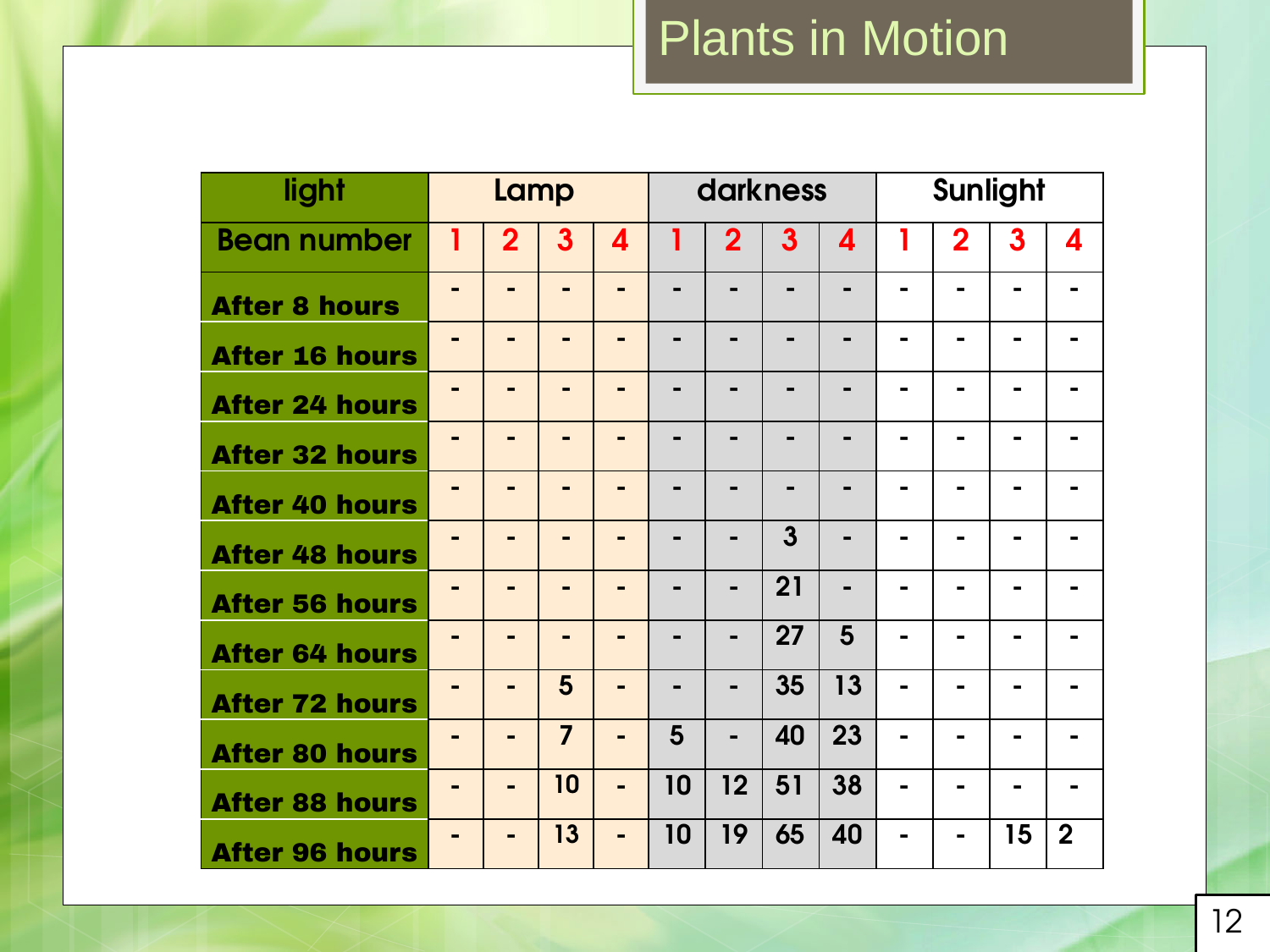

Plants in Motion
| light | Lamp |  |  |  | darkness |  |  |  | Sunlight |  |  |  |
| --- | --- | --- | --- | --- | --- | --- | --- | --- | --- | --- | --- | --- |
| Bean number | 1 | 2 | 3 | 4 | 1 | 2 | 3 | 4 | 1 | 2 | 3 | 4 |
| After 8 hours | - | - | - | - | - | - | - | - | - | - | - | - |
| After 16 hours | - | - | - | - | - | - | - | - | - | - | - | - |
| After 24 hours | - | - | - | - | - | - | - | - | - | - | - | - |
| After 32 hours | - | - | - | - | - | - | - | - | - | - | - | - |
| After 40 hours | - | - | - | - | - | - | - | - | - | - | - | - |
| After 48 hours | - | - | - | - | - | - | 3 | - | - | - | - | - |
| After 56 hours | - | - | - | - | - | - | 21 | - | - | - | - | - |
| After 64 hours | - | - | - | - | - | - | 27 | 5 | - | - | - | - |
| After 72 hours | - | - | 5 | - | - | - | 35 | 13 | - | - | - | - |
| After 80 hours | - | - | 7 | - | 5 | - | 40 | 23 | - | - | - | - |
| After 88 hours | - | - | 10 | - | 10 | 12 | 51 | 38 | - | - | - | - |
| After 96 hours | - | - | 13 | - | 10 | 19 | 65 | 40 | - | - | 15 | 2 |
12